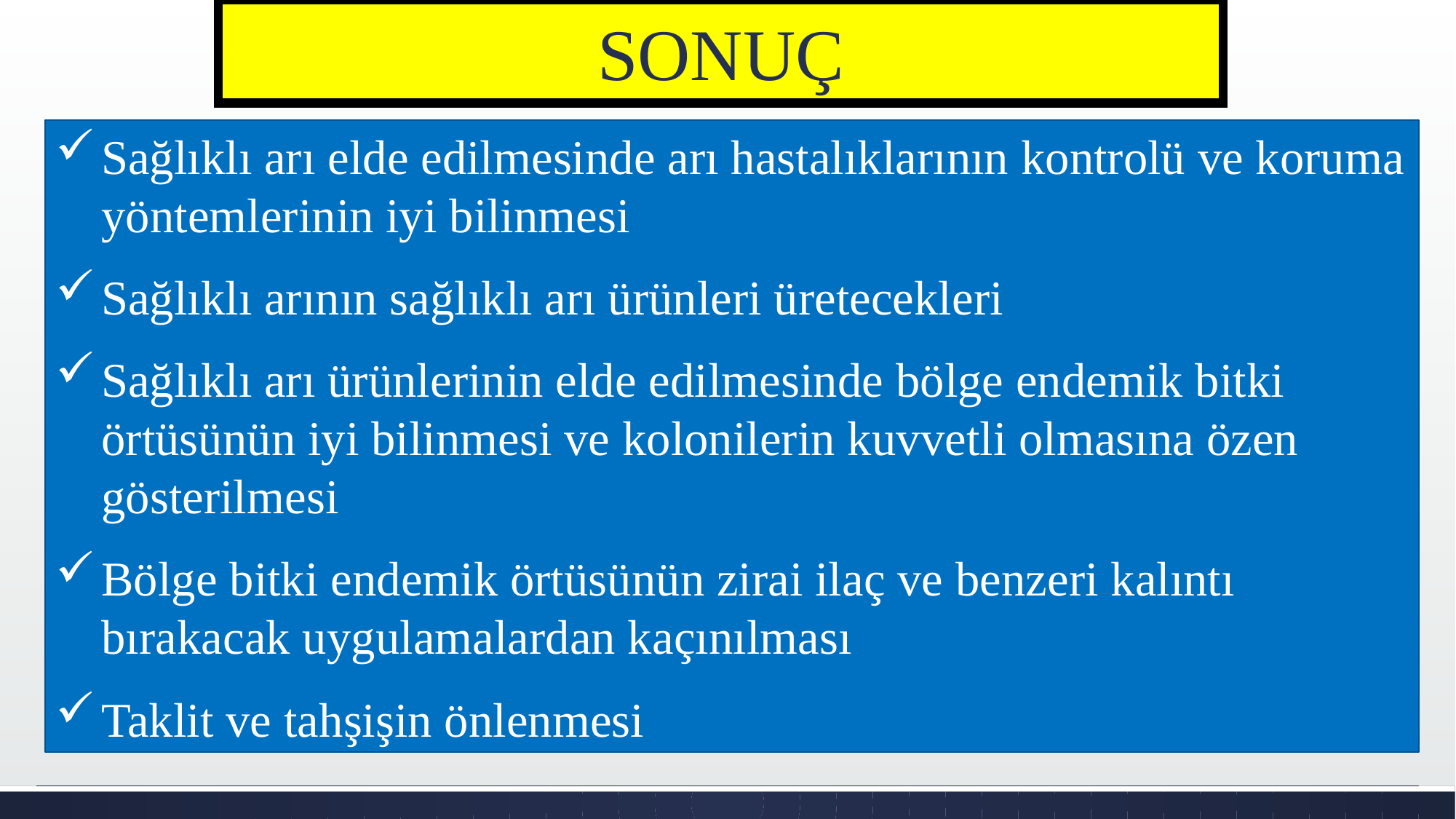

SONUÇ
Sağlıklı arı elde edilmesinde arı hastalıklarının kontrolü ve koruma yöntemlerinin iyi bilinmesi
Sağlıklı arının sağlıklı arı ürünleri üretecekleri
Sağlıklı arı ürünlerinin elde edilmesinde bölge endemik bitki örtüsünün iyi bilinmesi ve kolonilerin kuvvetli olmasına özen gösterilmesi
Bölge bitki endemik örtüsünün zirai ilaç ve benzeri kalıntı bırakacak uygulamalardan kaçınılması
Taklit ve tahşişin önlenmesi